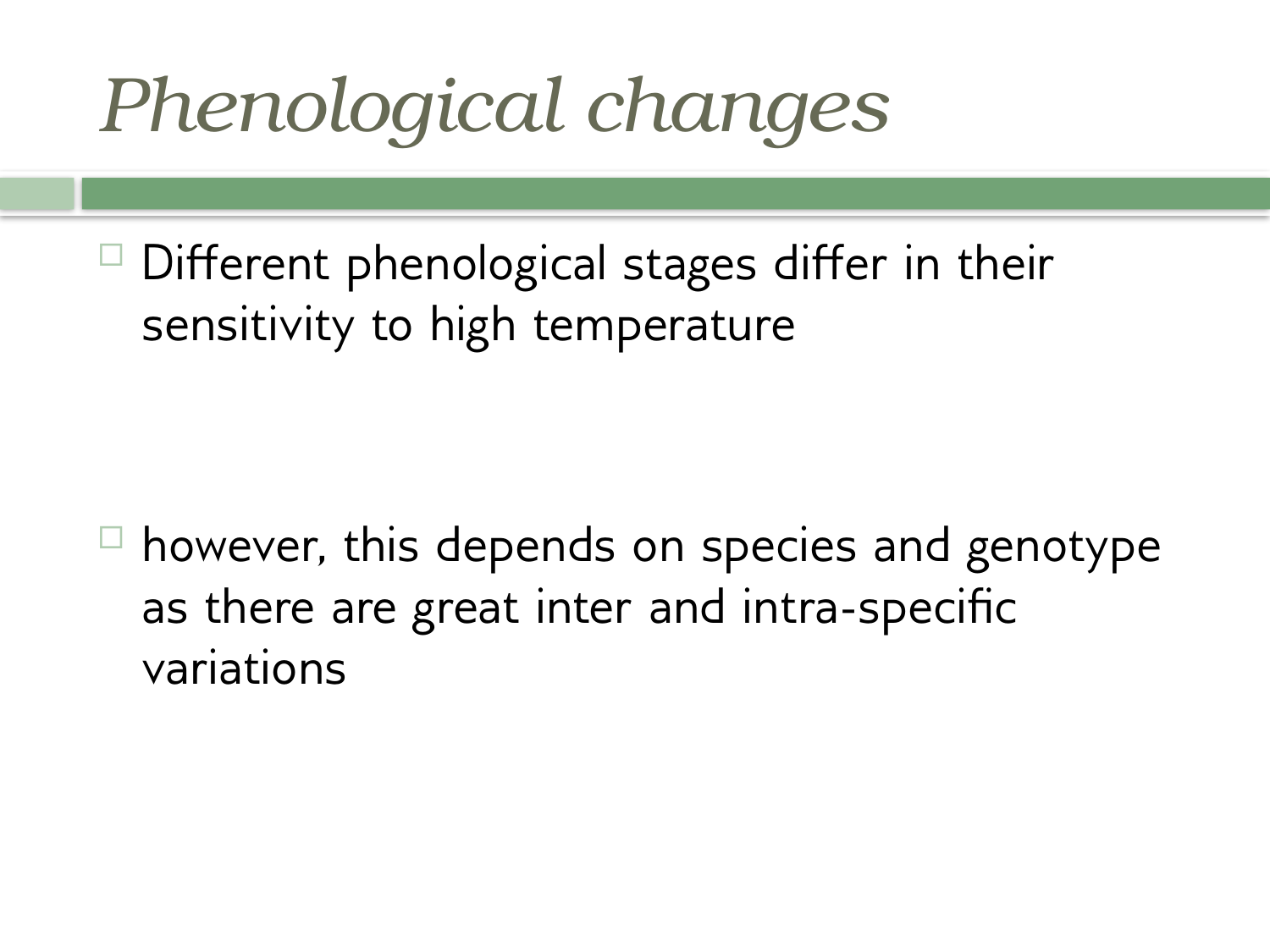

# Phenological changes
Different phenological stages differ in their sensitivity to high temperature

however, this depends on species and genotype as there are great inter and intra-specific variations